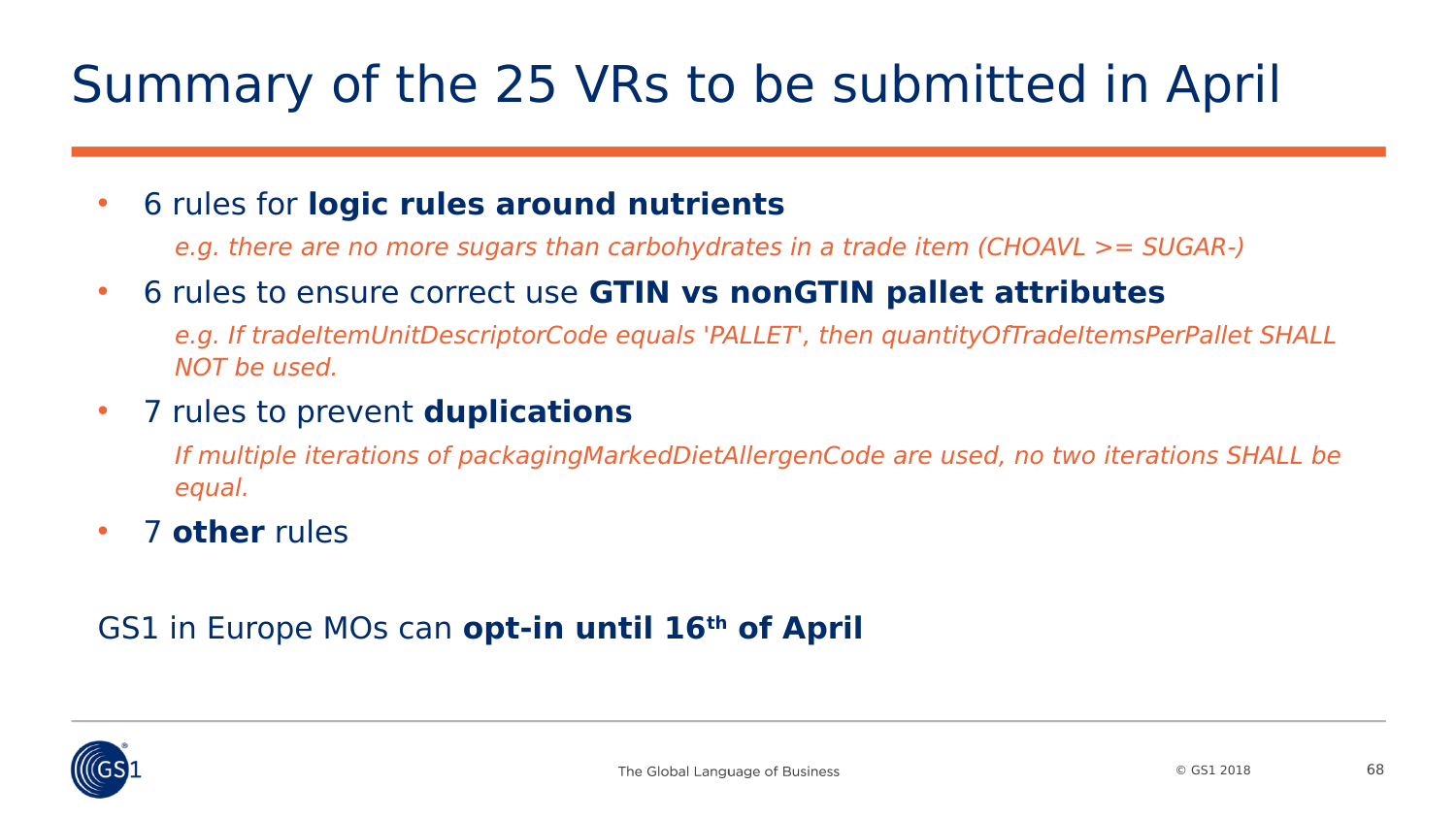

# Summary of the 25 VRs to be submitted in April
6 rules for logic rules around nutrients
e.g. there are no more sugars than carbohydrates in a trade item (CHOAVL >= SUGAR-)
6 rules to ensure correct use GTIN vs nonGTIN pallet attributes
e.g. If tradeItemUnitDescriptorCode equals 'PALLET', then quantityOfTradeItemsPerPallet SHALL NOT be used.
7 rules to prevent duplications
If multiple iterations of packagingMarkedDietAllergenCode are used, no two iterations SHALL be equal.
7 other rules

GS1 in Europe MOs can opt-in until 16th of April

68